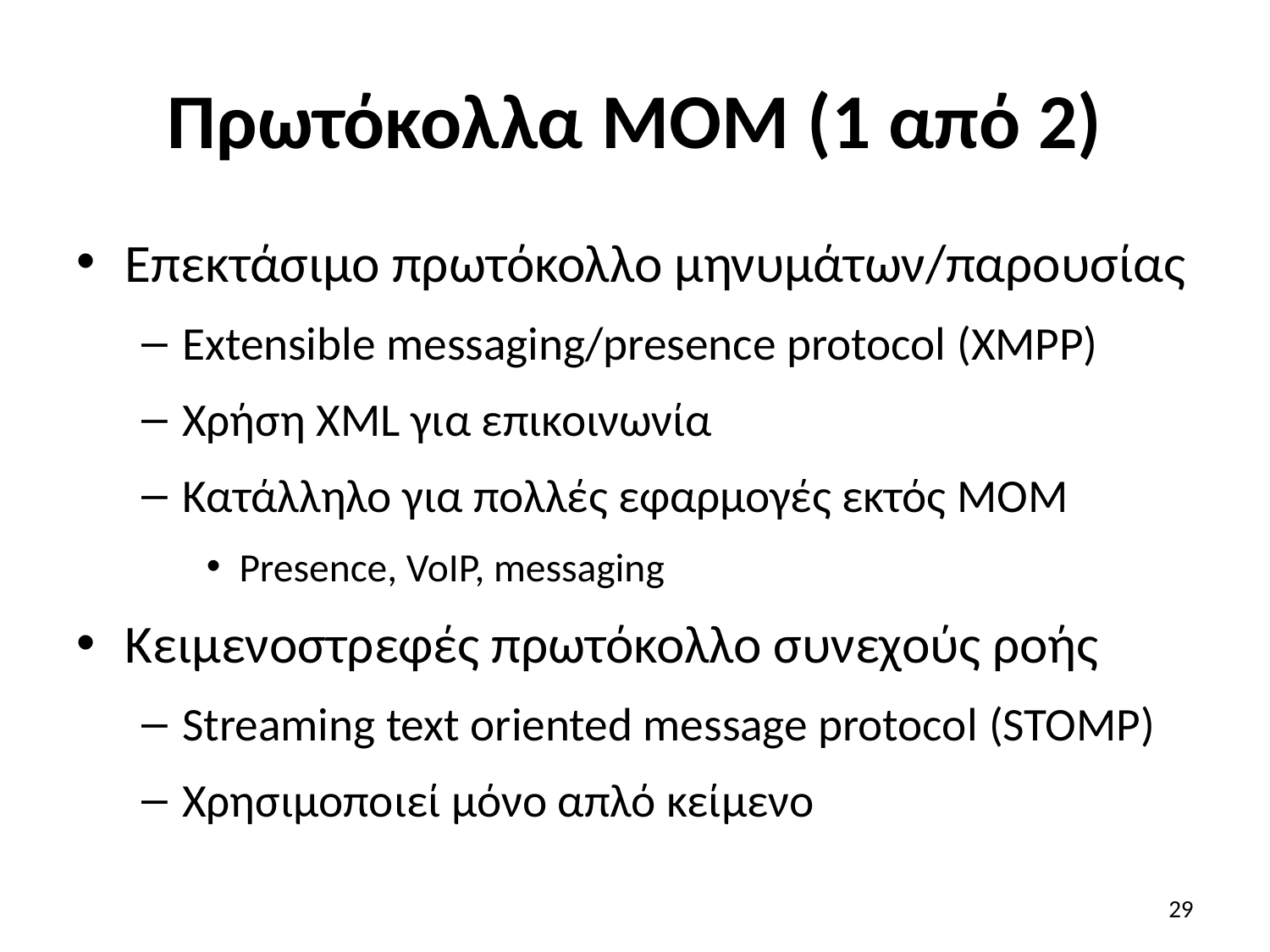

# Πρωτόκολλα MOM (1 από 2)
Επεκτάσιμο πρωτόκολλο μηνυμάτων/παρουσίας
Extensible messaging/presence protocol (XMPP)
Χρήση XML για επικοινωνία
Κατάλληλο για πολλές εφαρμογές εκτός MOM
Presence, VoIP, messaging
Κειμενοστρεφές πρωτόκολλο συνεχούς ροής
Streaming text oriented message protocol (STOMP)
Χρησιμοποιεί μόνο απλό κείμενο

29